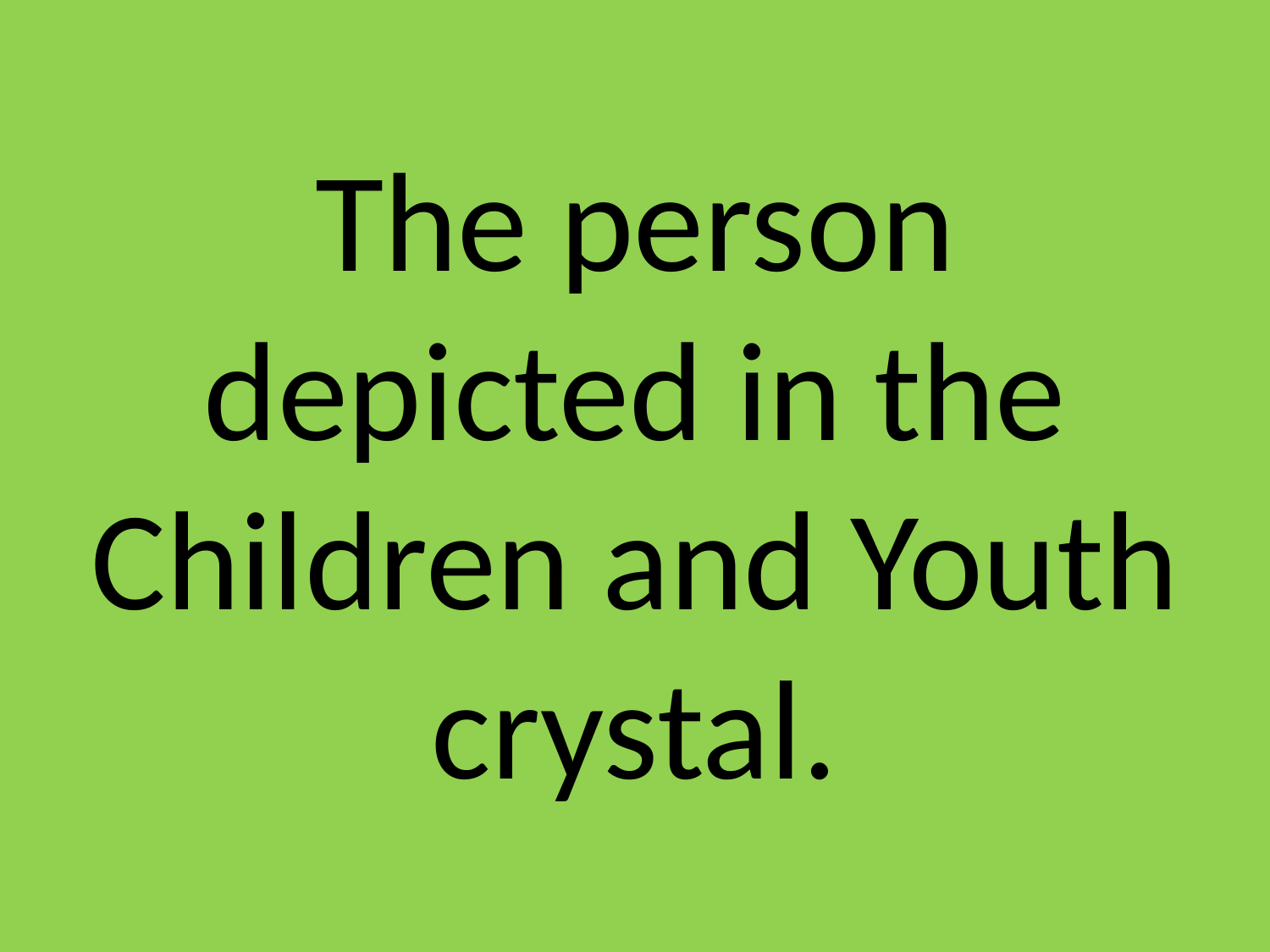

# The person depicted in the Children and Youth crystal.